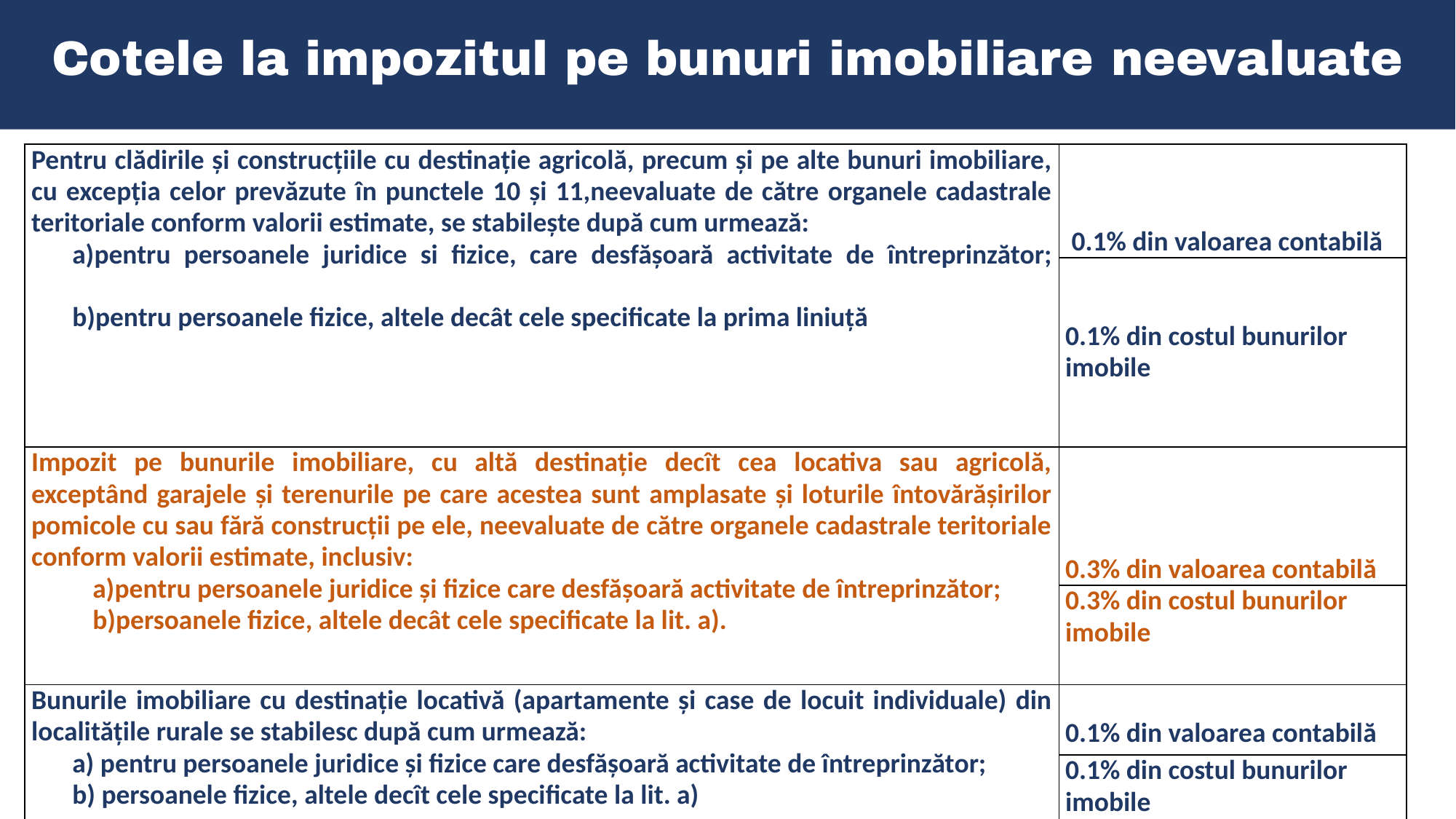

# Cotele la impozitul pe bunuri imobiliare neevaluate
| Pentru clădirile și construcțiile cu destinație agricolă, precum și pe alte bunuri imobiliare, cu excepția celor prevăzute în punctele 10 și 11,neevaluate de către organele cadastrale teritoriale conform valorii estimate, se stabilește după cum urmează:      pentru persoanele juridice si fizice, care desfășoară activitate de întreprinzător; pentru persoanele fizice, altele decât cele specificate la prima liniuță | 0.1% din valoarea contabilă |
| --- | --- |
|  | 0.1% din costul bunurilor imobile |
| Impozit pe bunurile imobiliare, cu altă destinație decît cea locativa sau agricolă, exceptând garajele și terenurile pe care acestea sunt amplasate și loturile întovărășirilor pomicole cu sau fără construcții pe ele, neevaluate de către organele cadastrale teritoriale conform valorii estimate, inclusiv: pentru persoanele juridice și fizice care desfășoară activitate de întreprinzător; persoanele fizice, altele decât cele specificate la lit. a). | 0.3% din valoarea contabilă |
|  | 0.3% din costul bunurilor imobile |
| Bunurile imobiliare cu destinație locativă (apartamente și case de locuit individuale) din localitățile rurale se stabilesc după cum urmează: a) pentru persoanele juridice și fizice care desfășoară activitate de întreprinzător; b) persoanele fizice, altele decît cele specificate la lit. a) | 0.1% din valoarea contabilă |
|  | 0.1% din costul bunurilor imobile |